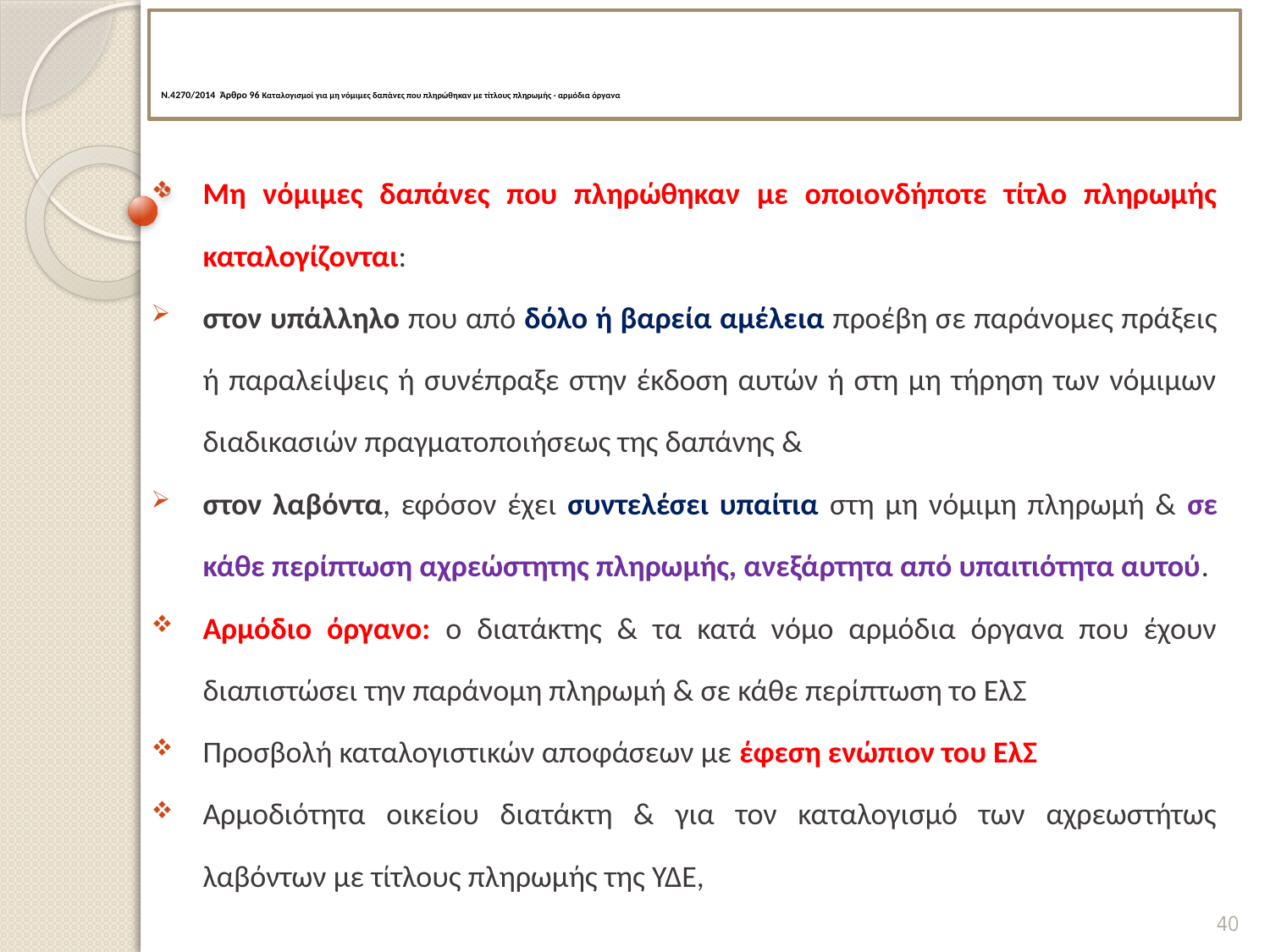

# Ν.4270/2014  Άρθρο 96 Καταλογισμοί για μη νόμιμες δαπάνες που πληρώθηκαν με τίτλους πληρωμής - αρμόδια όργανα
Μη νόμιμες δαπάνες που πληρώθηκαν με οποιονδήποτε τίτλο πληρωμής καταλογίζονται:
στον υπάλληλο που από δόλο ή βαρεία αμέλεια προέβη σε παράνομες πράξεις ή παραλείψεις ή συνέπραξε στην έκδοση αυτών ή στη μη τήρηση των νόμιμων διαδικασιών πραγματοποιήσεως της δαπάνης &
στον λαβόντα, εφόσον έχει συντελέσει υπαίτια στη μη νόμιμη πληρωμή & σε κάθε περίπτωση αχρεώστητης πληρωμής, ανεξάρτητα από υπαιτιότητα αυτού.
Αρμόδιο όργανο: ο διατάκτης & τα κατά νόμο αρμόδια όργανα που έχουν διαπιστώσει την παράνομη πληρωμή & σε κάθε περίπτωση το ΕλΣ
Προσβολή καταλογιστικών αποφάσεων με έφεση ενώπιον του ΕλΣ
Αρμοδιότητα οικείου διατάκτη & για τον καταλογισμό των αχρεωστήτως λαβόντων με τίτλους πληρωμής της ΥΔΕ,
40